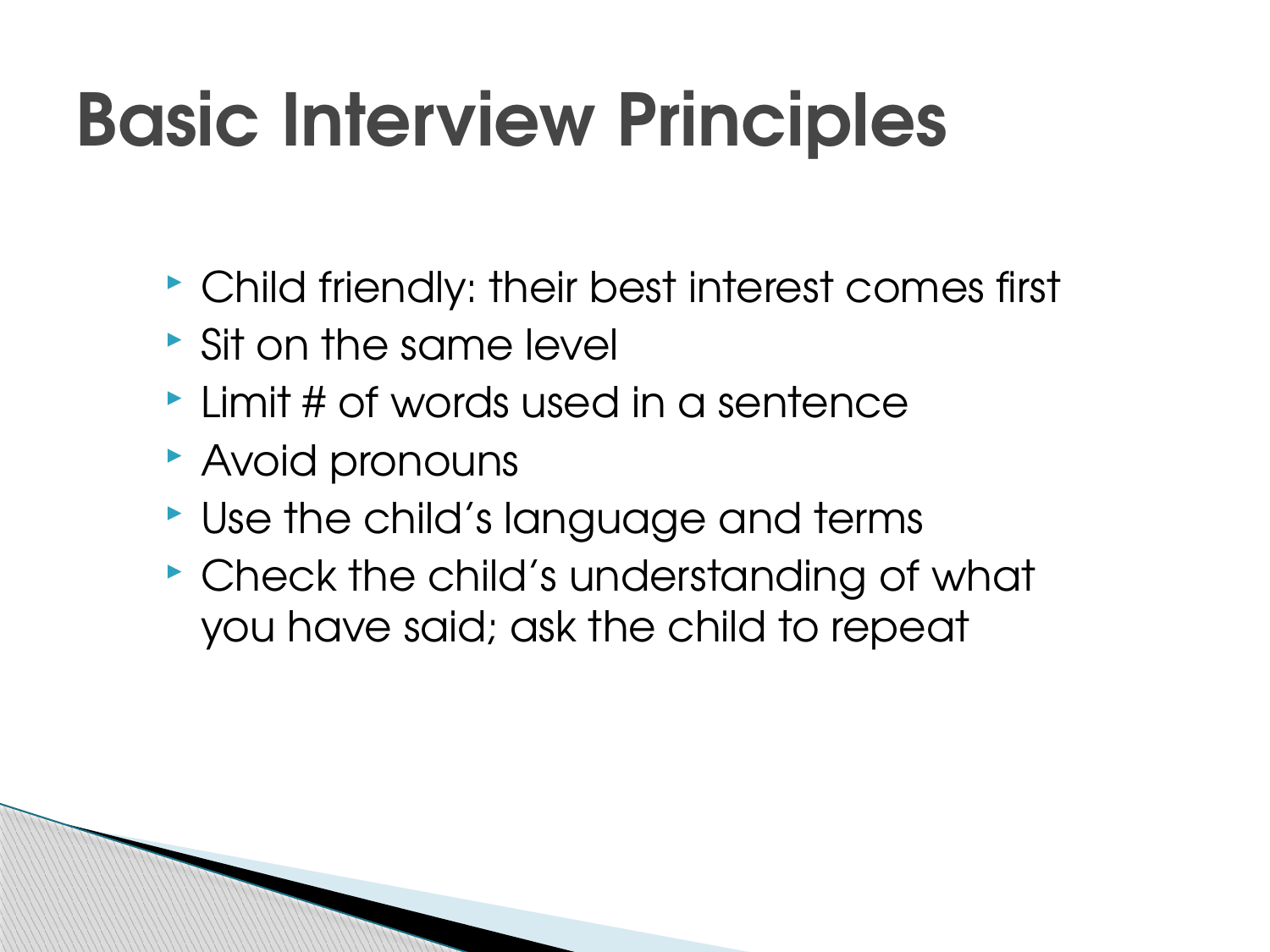

# Basic Interview Principles
Child friendly: their best interest comes first
Sit on the same level
Limit # of words used in a sentence
Avoid pronouns
Use the child’s language and terms
Check the child’s understanding of what you have said; ask the child to repeat